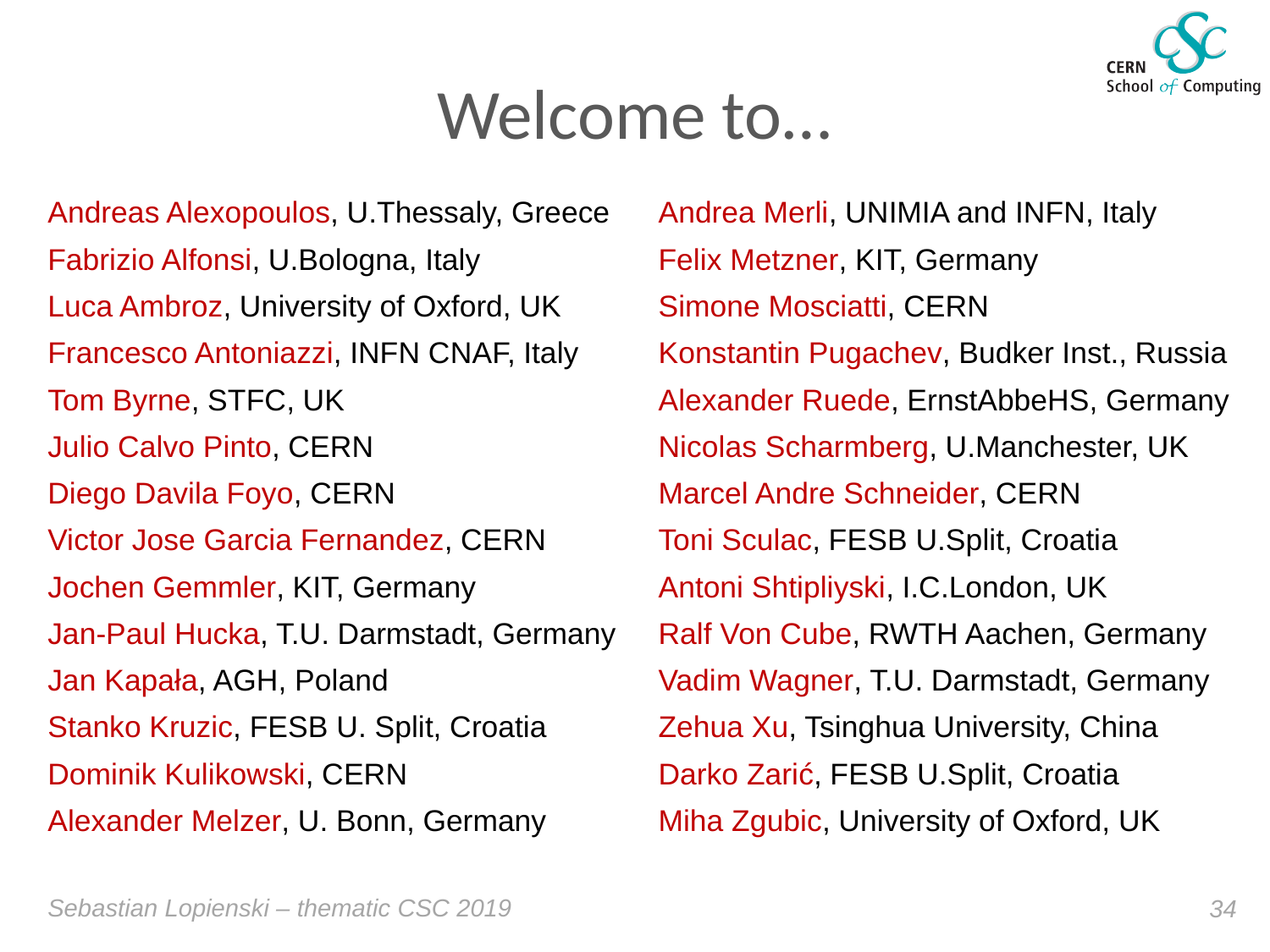

# Welcome to…
Andreas Alexopoulos, U.Thessaly, Greece
Fabrizio Alfonsi, U.Bologna, Italy
Luca Ambroz, University of Oxford, UK
Francesco Antoniazzi, INFN CNAF, Italy
Tom Byrne, STFC, UK
Julio Calvo Pinto, CERN
Diego Davila Foyo, CERN
Victor Jose Garcia Fernandez, CERN
Jochen Gemmler, KIT, Germany
Jan-Paul Hucka, T.U. Darmstadt, Germany
Jan Kapała, AGH, Poland
Stanko Kruzic, FESB U. Split, Croatia
Dominik Kulikowski, CERN
Alexander Melzer, U. Bonn, Germany
Andrea Merli, UNIMIA and INFN, Italy
Felix Metzner, KIT, Germany
Simone Mosciatti, CERN
Konstantin Pugachev, Budker Inst., Russia
Alexander Ruede, ErnstAbbeHS, Germany
Nicolas Scharmberg, U.Manchester, UK
Marcel Andre Schneider, CERN
Toni Sculac, FESB U.Split, Croatia
Antoni Shtipliyski, I.C.London, UK
Ralf Von Cube, RWTH Aachen, Germany
Vadim Wagner, T.U. Darmstadt, Germany
Zehua Xu, Tsinghua University, China
Darko Zarić, FESB U.Split, Croatia
Miha Zgubic, University of Oxford, UK
Sebastian Lopienski – thematic CSC 2019
34